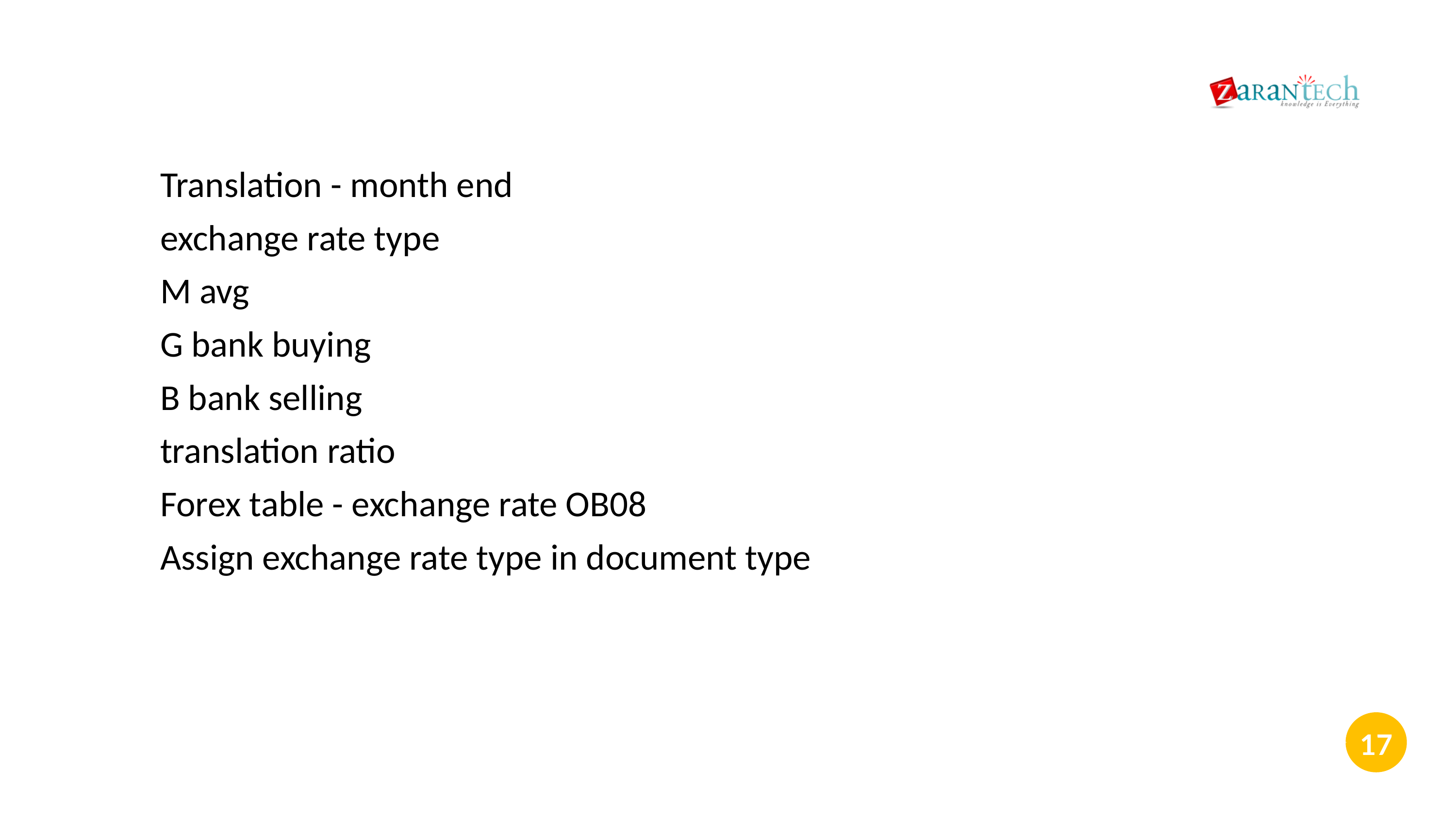

Translation - month end
exchange rate type
M avg
G bank buying
B bank selling
translation ratio
Forex table - exchange rate OB08
Assign exchange rate type in document type

17